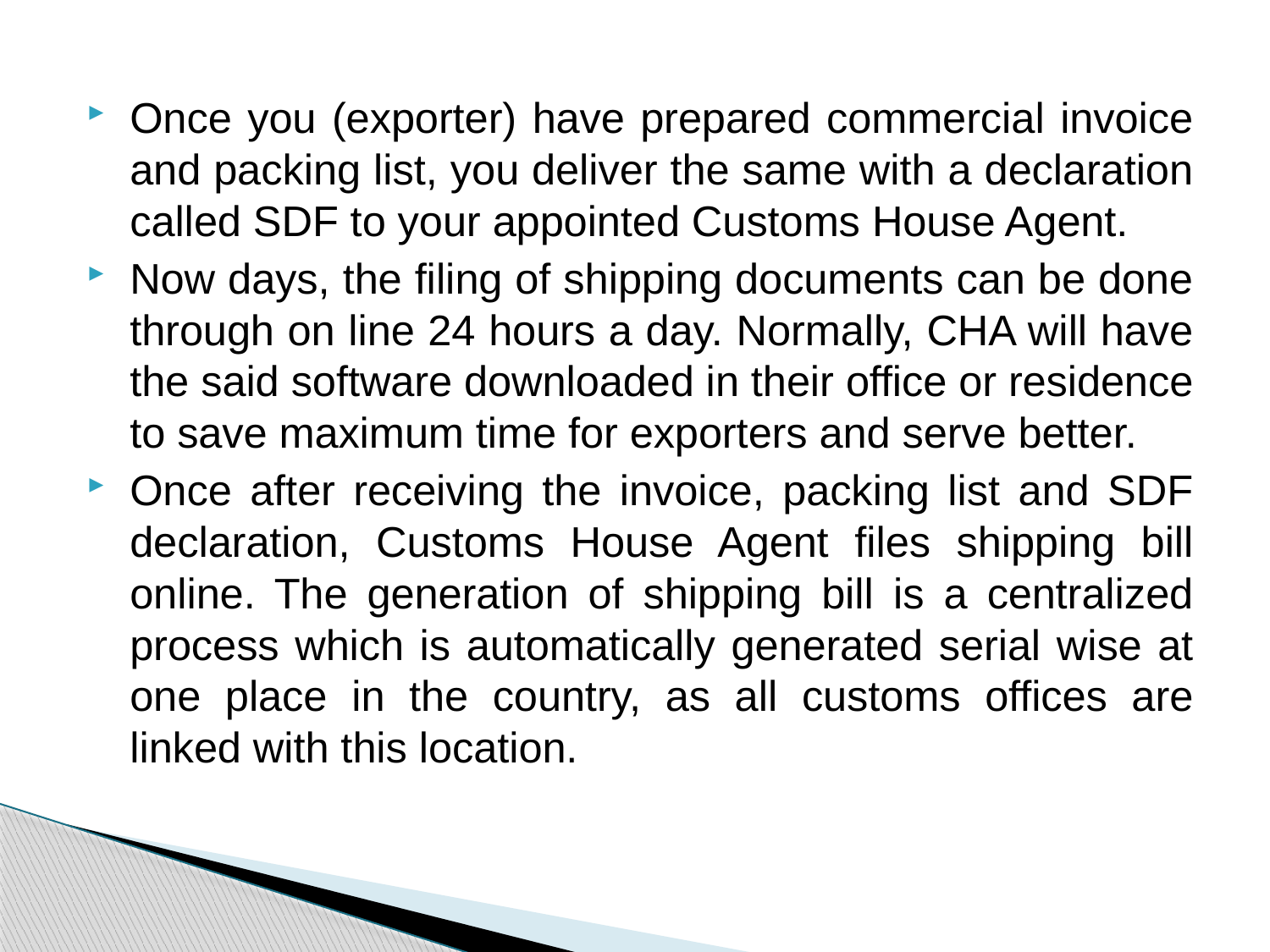

Once you (exporter) have prepared commercial invoice and packing list, you deliver the same with a declaration called SDF to your appointed Customs House Agent.
Now days, the filing of shipping documents can be done through on line 24 hours a day. Normally, CHA will have the said software downloaded in their office or residence to save maximum time for exporters and serve better.
Once after receiving the invoice, packing list and SDF declaration, Customs House Agent files shipping bill online. The generation of shipping bill is a centralized process which is automatically generated serial wise at one place in the country, as all customs offices are linked with this location.